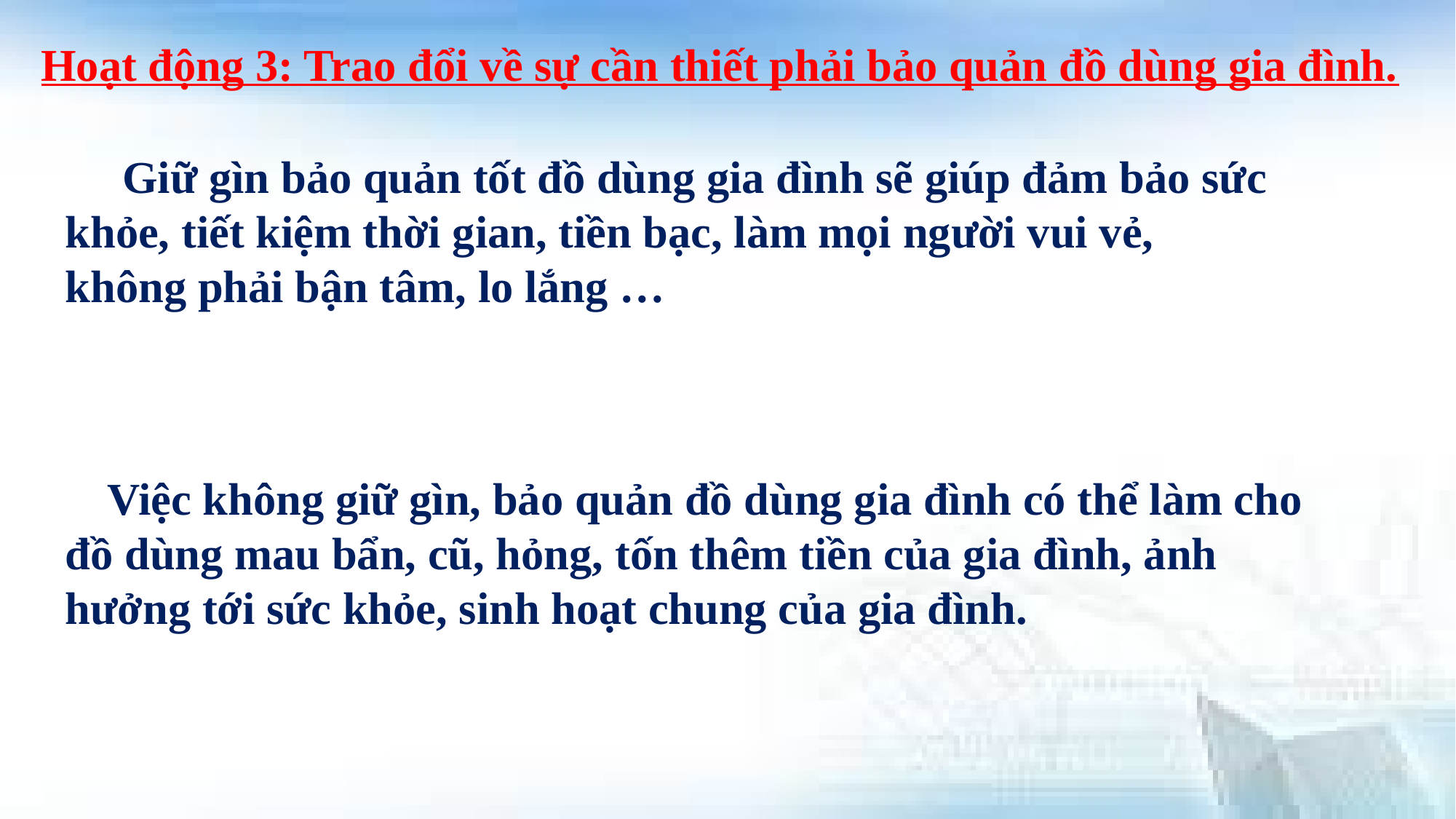

Hoạt động 3: Trao đổi về sự cần thiết phải bảo quản đồ dùng gia đình.
     Giữ gìn bảo quản tốt đồ dùng gia đình sẽ giúp đảm bảo sức khỏe, tiết kiệm thời gian, tiền bạc, làm mọi người vui vẻ, không phải bận tâm, lo lắng …
    Việc không giữ gìn, bảo quản đồ dùng gia đình có thể làm cho đồ dùng mau bẩn, cũ, hỏng, tốn thêm tiền của gia đình, ảnh hưởng tới sức khỏe, sinh hoạt chung của gia đình.